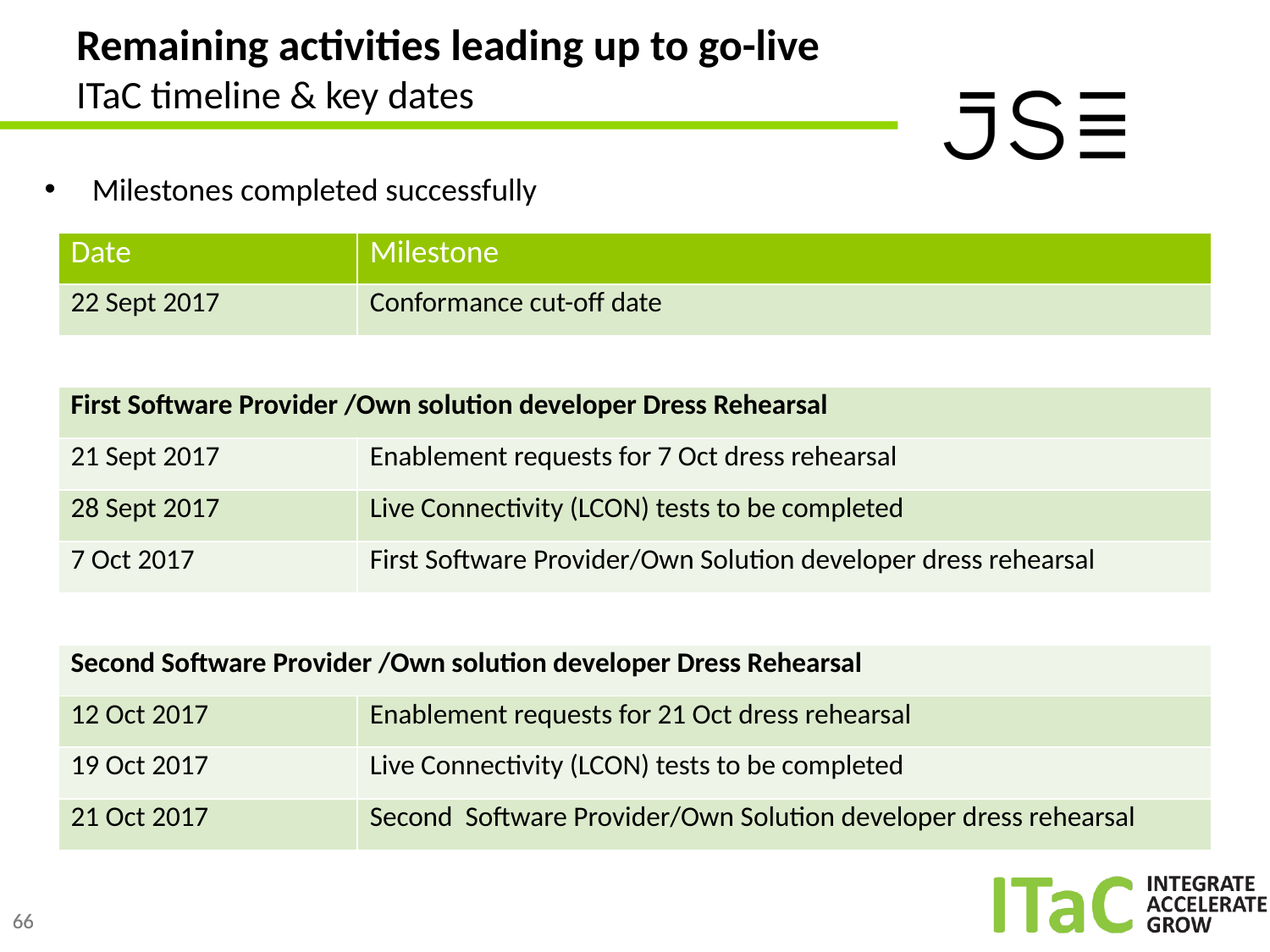

Remaining activities leading up to go-live
ITaC timeline & key dates
Milestones completed successfully
| Date | Milestone |
| --- | --- |
| 22 Sept 2017 | Conformance cut-off date |
|  |  |
| First Software Provider /Own solution developer Dress Rehearsal |  |
| 21 Sept 2017 | Enablement requests for 7 Oct dress rehearsal |
| 28 Sept 2017 | Live Connectivity (LCON) tests to be completed |
| 7 Oct 2017 | First Software Provider/Own Solution developer dress rehearsal |
|  |  |
| Second Software Provider /Own solution developer Dress Rehearsal |  |
| 12 Oct 2017 | Enablement requests for 21 Oct dress rehearsal |
| 19 Oct 2017 | Live Connectivity (LCON) tests to be completed |
| 21 Oct 2017 | Second Software Provider/Own Solution developer dress rehearsal |